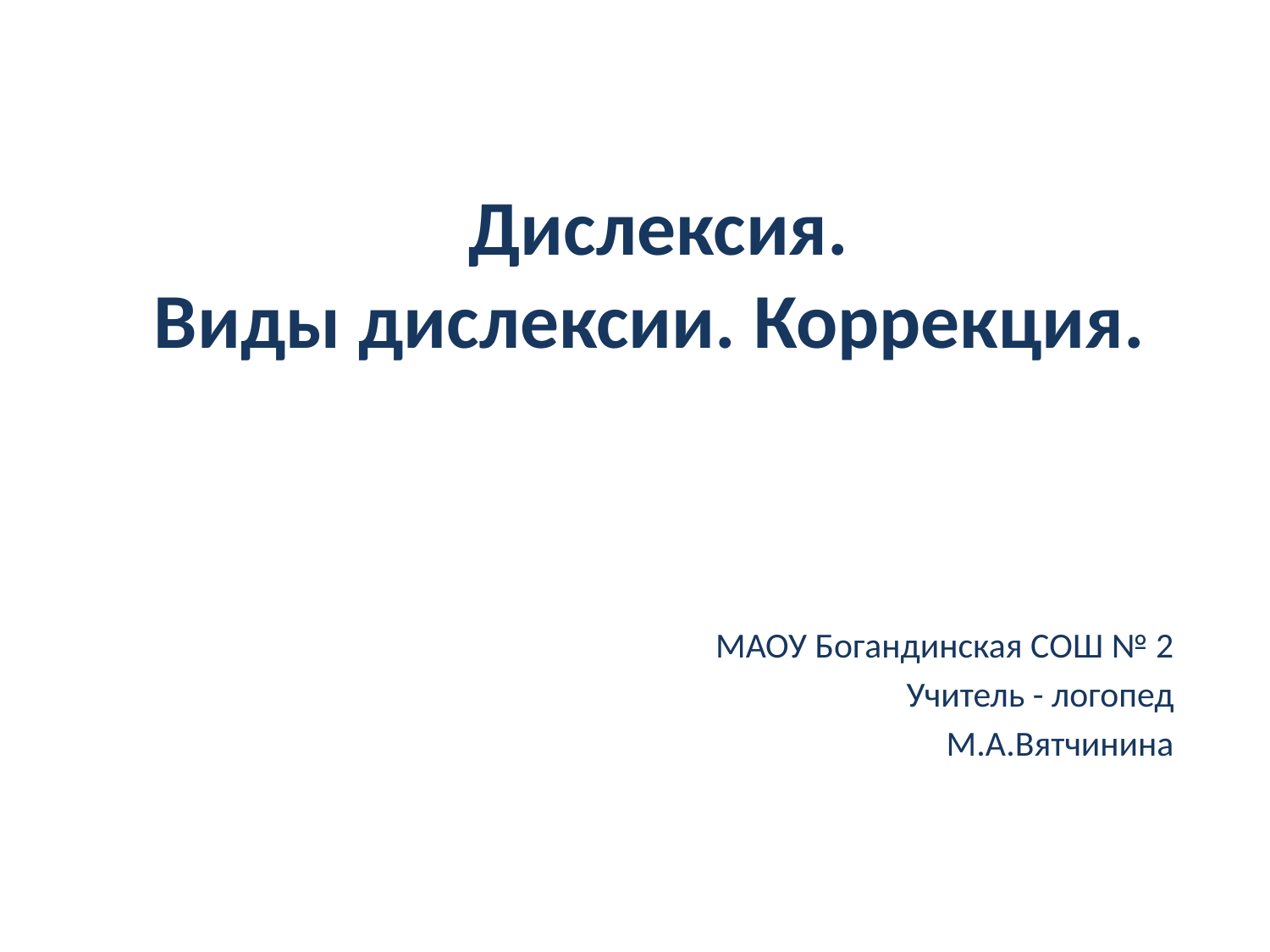

# Дислексия. Виды дислексии. Коррекция.
МАОУ Богандинская СОШ № 2
Учитель - логопед
М.А.Вятчинина